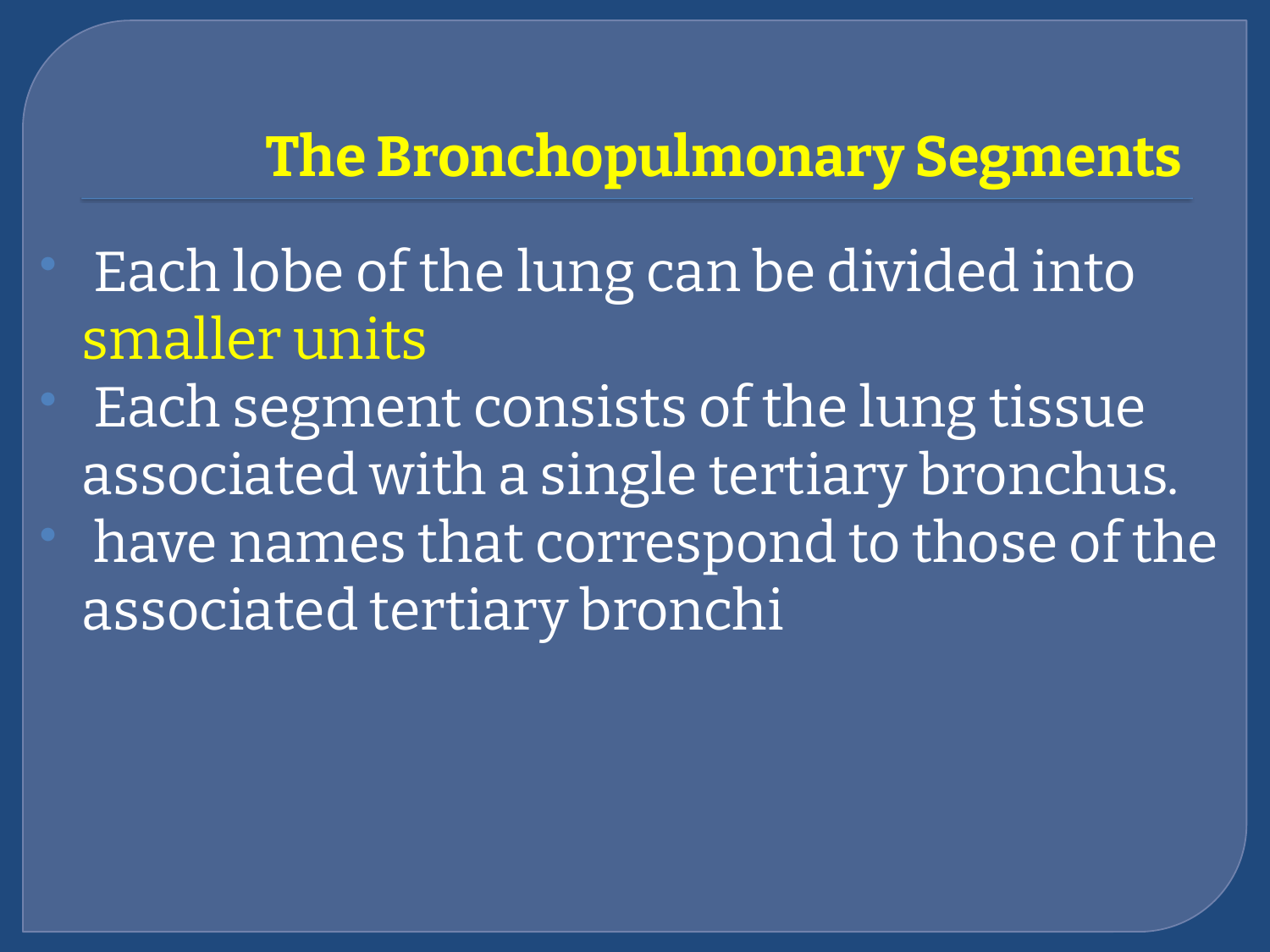

# The Bronchopulmonary Segments
 Each lobe of the lung can be divided into smaller units
 Each segment consists of the lung tissue associated with a single tertiary bronchus.
 have names that correspond to those of the associated tertiary bronchi